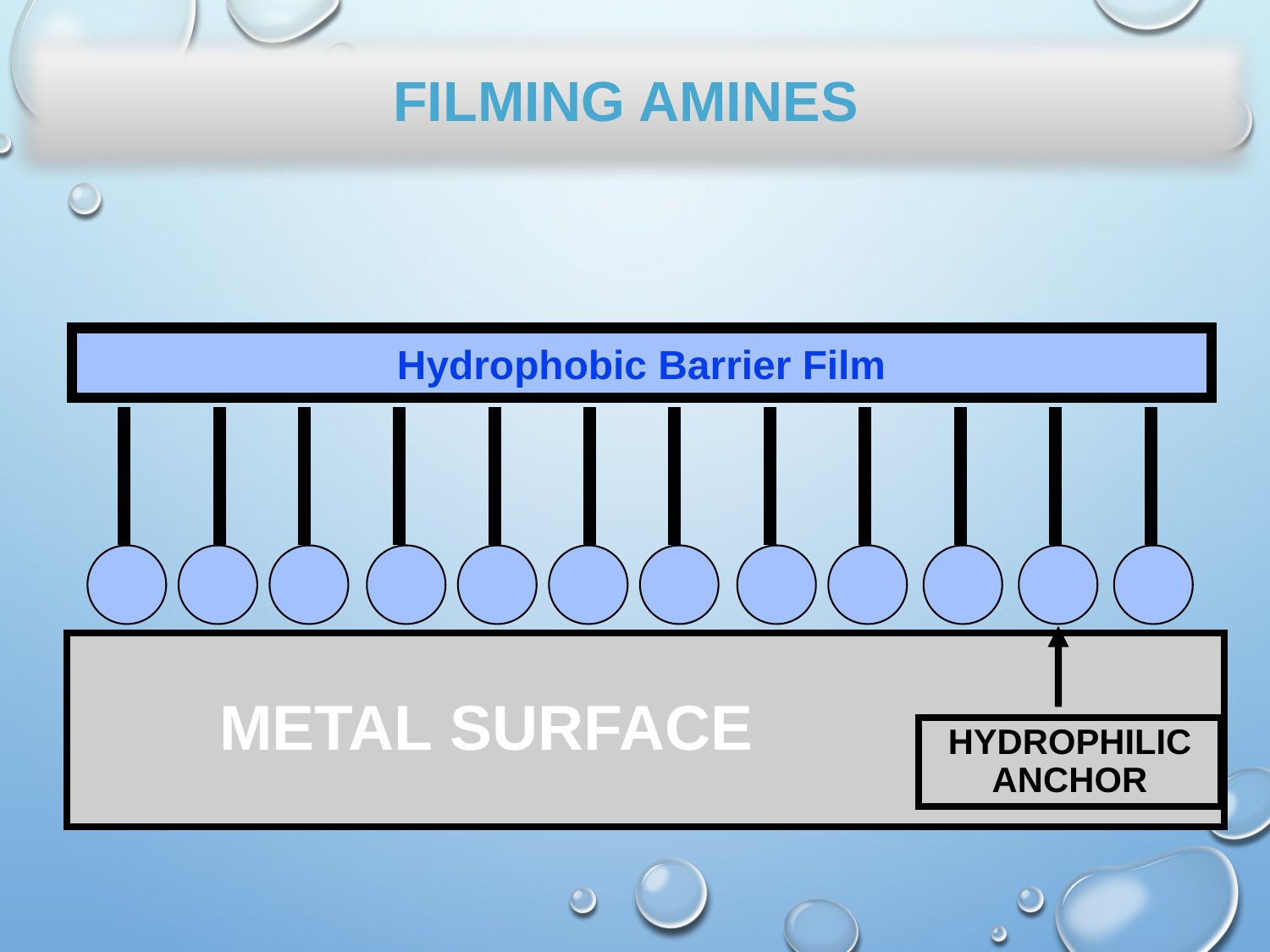

Filming amines
Hydrophobic Barrier Film

        METAL SURFACE
HYDROPHILIC
ANCHOR